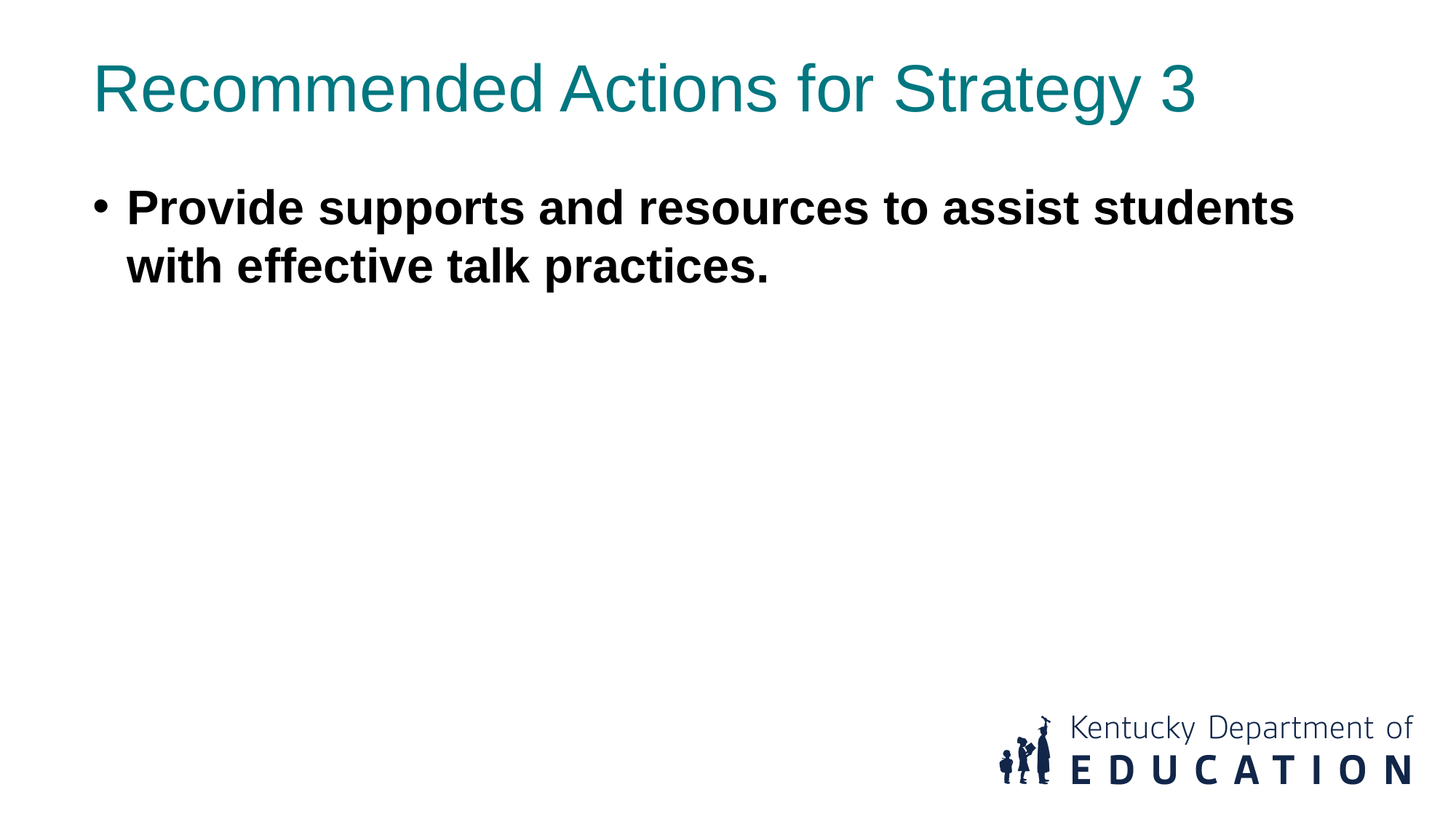

# Recommended Actions for Strategy 3
Provide supports and resources to assist students with effective talk practices.